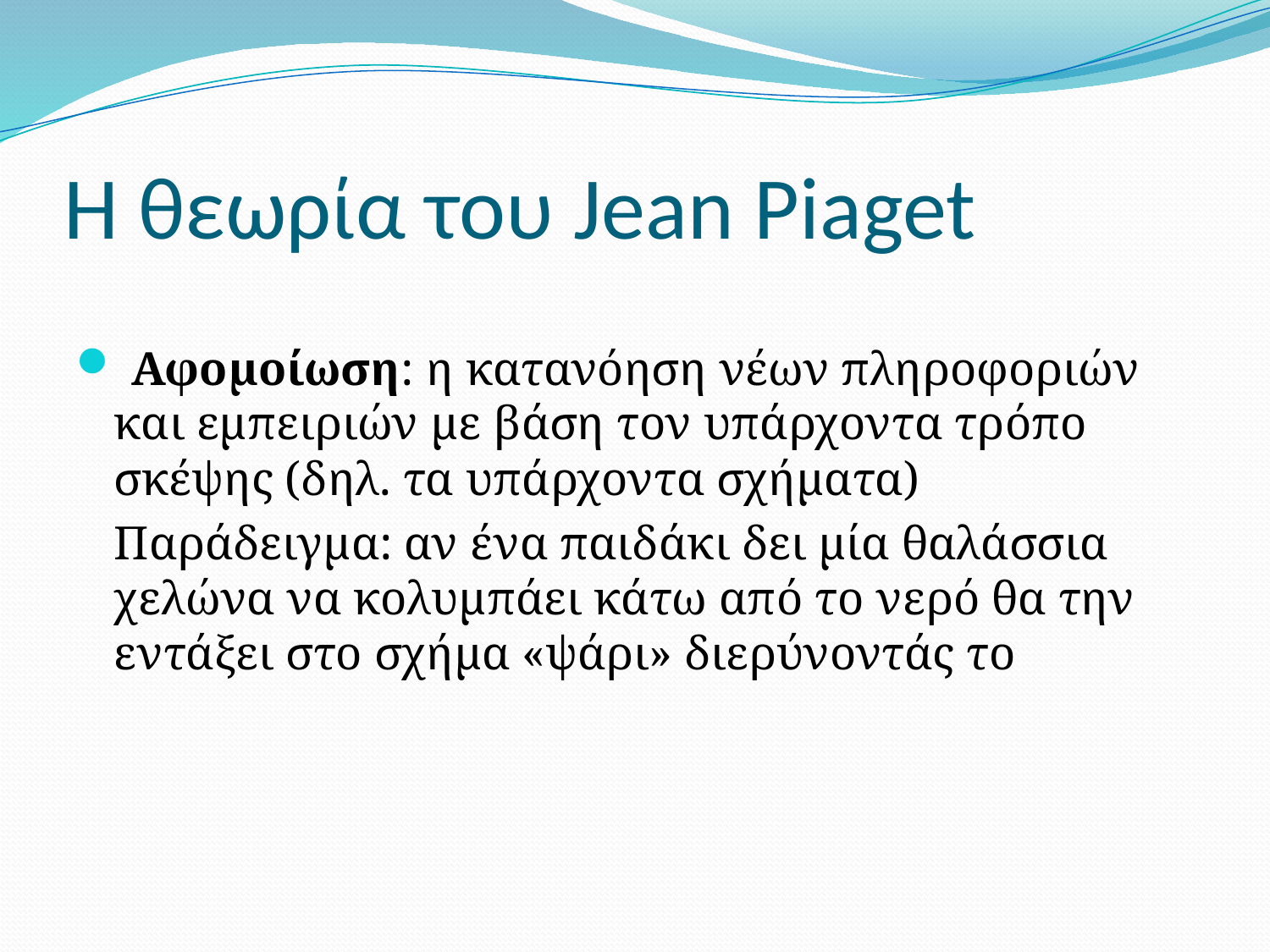

# H θεωρία του Jean Piaget

 Αφομοίωση: η κατανόηση νέων πληροφοριών και εμπειριών με βάση τον υπάρχοντα τρόπο σκέψης (δηλ. τα υπάρχοντα σχήματα)
	Παράδειγμα: αν ένα παιδάκι δει μία θαλάσσια χελώνα να κολυμπάει κάτω από το νερό θα την εντάξει στο σχήμα «ψάρι» διερύνοντάς το